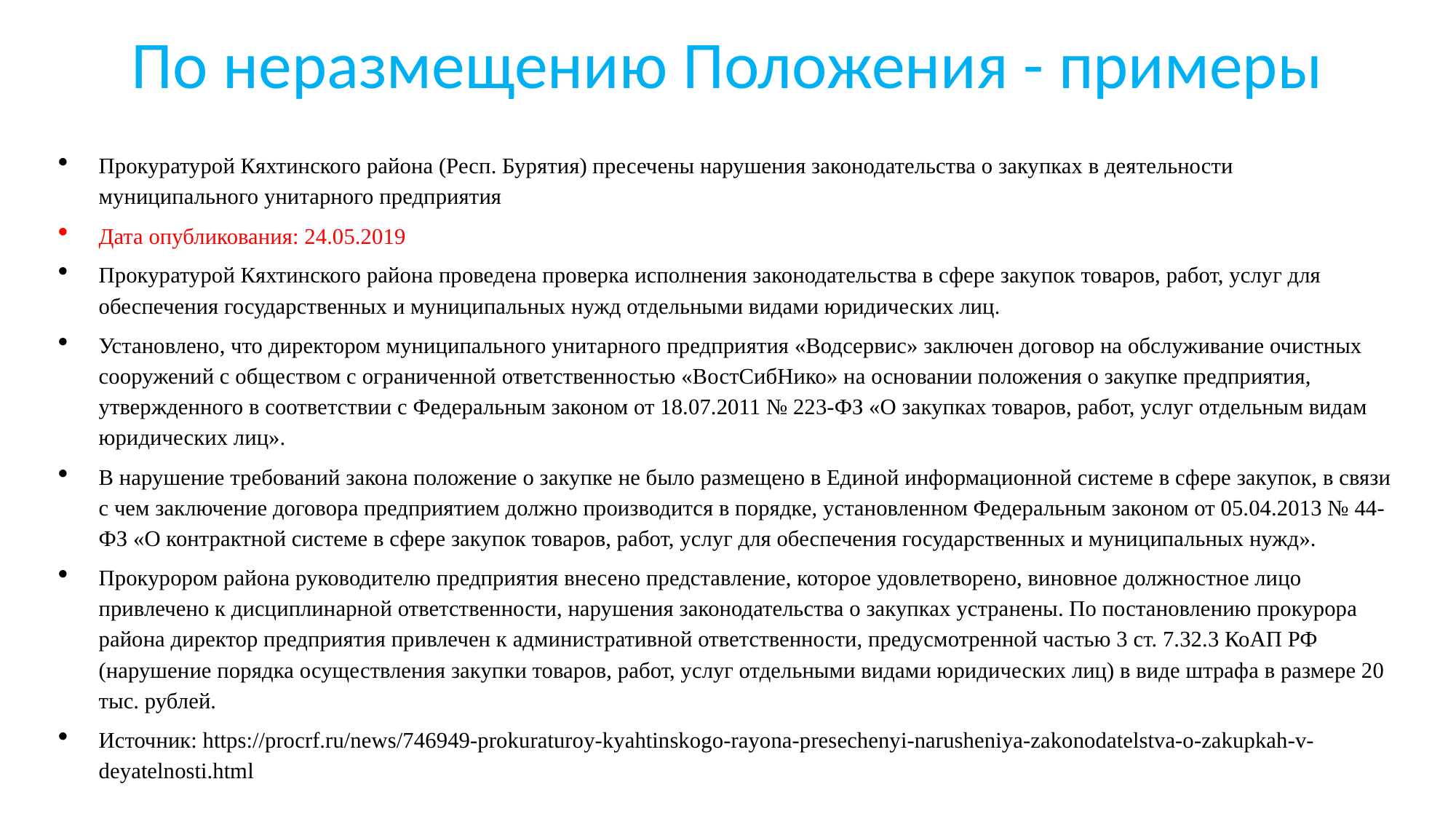

# По неразмещению Положения - примеры
Прокуратурой Кяхтинского района (Респ. Бурятия) пресечены нарушения законодательства о закупках в деятельности муниципального унитарного предприятия
Дата опубликования: 24.05.2019
Прокуратурой Кяхтинского района проведена проверка исполнения законодательства в сфере закупок товаров, работ, услуг для обеспечения государственных и муниципальных нужд отдельными видами юридических лиц.
Установлено, что директором муниципального унитарного предприятия «Водсервис» заключен договор на обслуживание очистных сооружений с обществом с ограниченной ответственностью «ВостСибНико» на основании положения о закупке предприятия, утвержденного в соответствии с Федеральным законом от 18.07.2011 № 223-ФЗ «О закупках товаров, работ, услуг отдельным видам юридических лиц».
В нарушение требований закона положение о закупке не было размещено в Единой информационной системе в сфере закупок, в связи с чем заключение договора предприятием должно производится в порядке, установленном Федеральным законом от 05.04.2013 № 44-ФЗ «О контрактной системе в сфере закупок товаров, работ, услуг для обеспечения государственных и муниципальных нужд».
Прокурором района руководителю предприятия внесено представление, которое удовлетворено, виновное должностное лицо привлечено к дисциплинарной ответственности, нарушения законодательства о закупках устранены. По постановлению прокурора района директор предприятия привлечен к административной ответственности, предусмотренной частью 3 ст. 7.32.3 КоАП РФ (нарушение порядка осуществления закупки товаров, работ, услуг отдельными видами юридических лиц) в виде штрафа в размере 20 тыс. рублей.
Источник: https://procrf.ru/news/746949-prokuraturoy-kyahtinskogo-rayona-presechenyi-narusheniya-zakonodatelstva-o-zakupkah-v-deyatelnosti.html